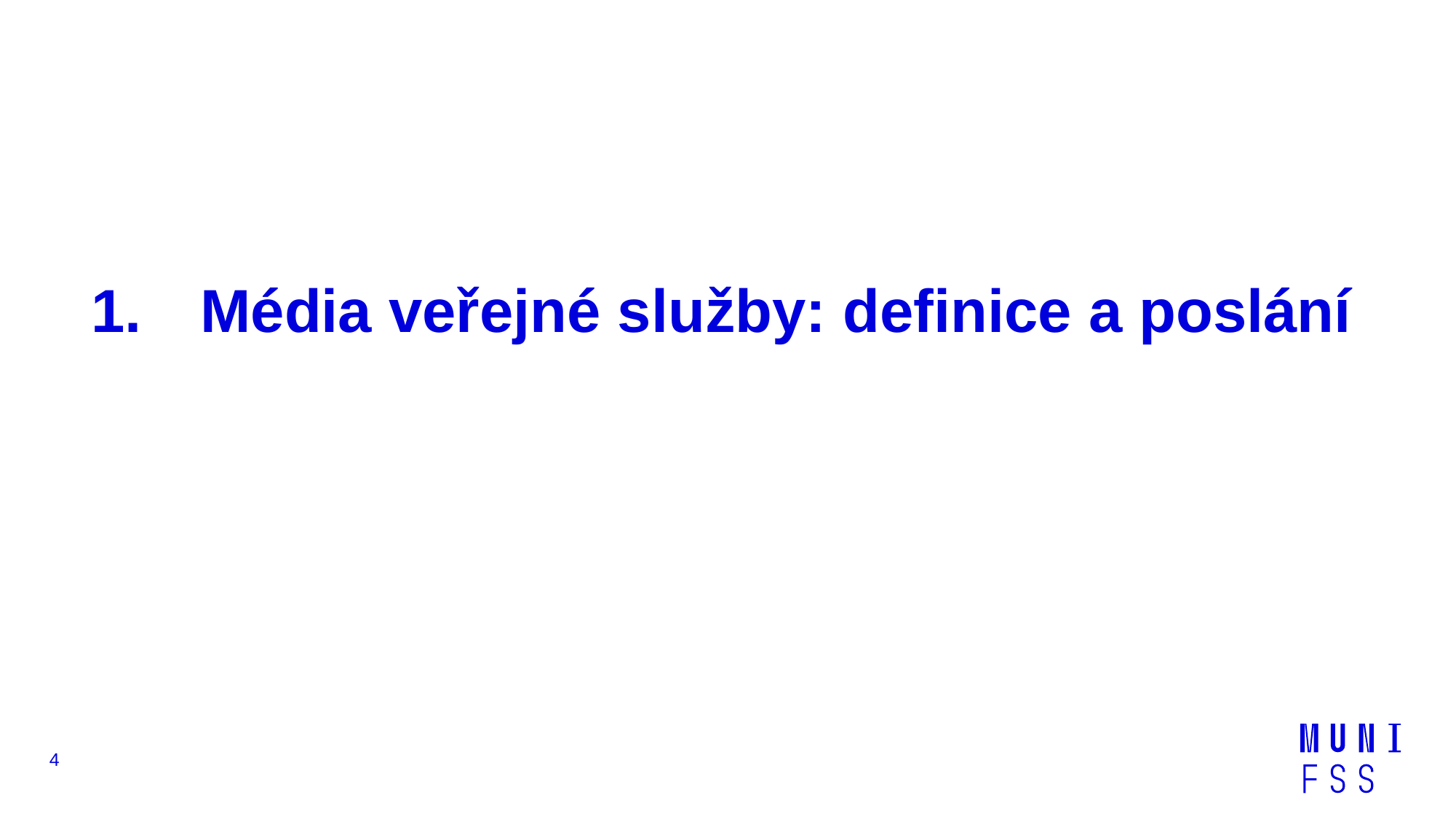

# 1. 	Média veřejné služby: definice a poslání
4